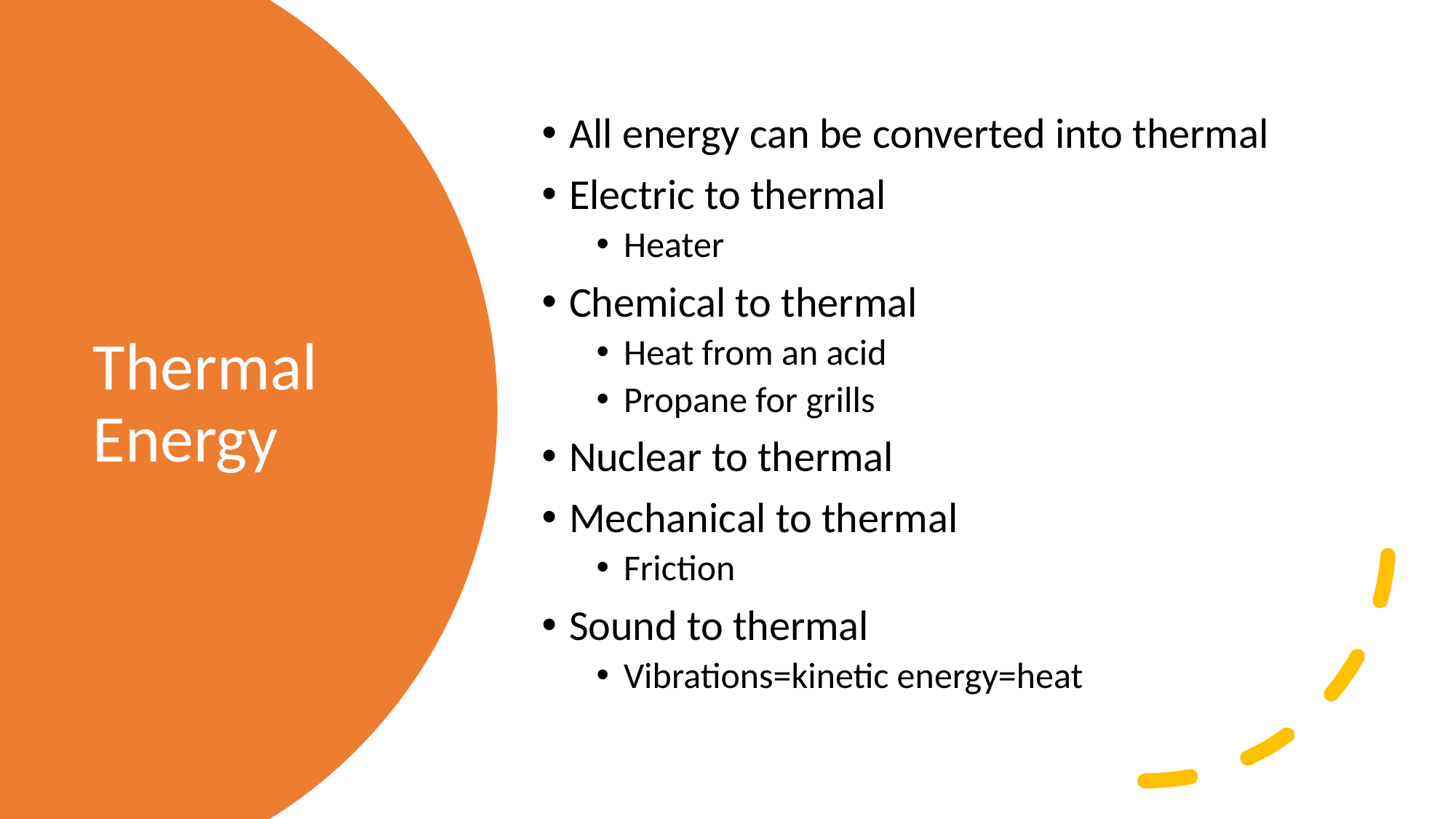

All energy can be converted into thermal
Electric to thermal
Heater
Chemical to thermal
Heat from an acid
Propane for grills
Nuclear to thermal
Mechanical to thermal
Friction
Sound to thermal
Vibrations=kinetic energy=heat
# Thermal Energy